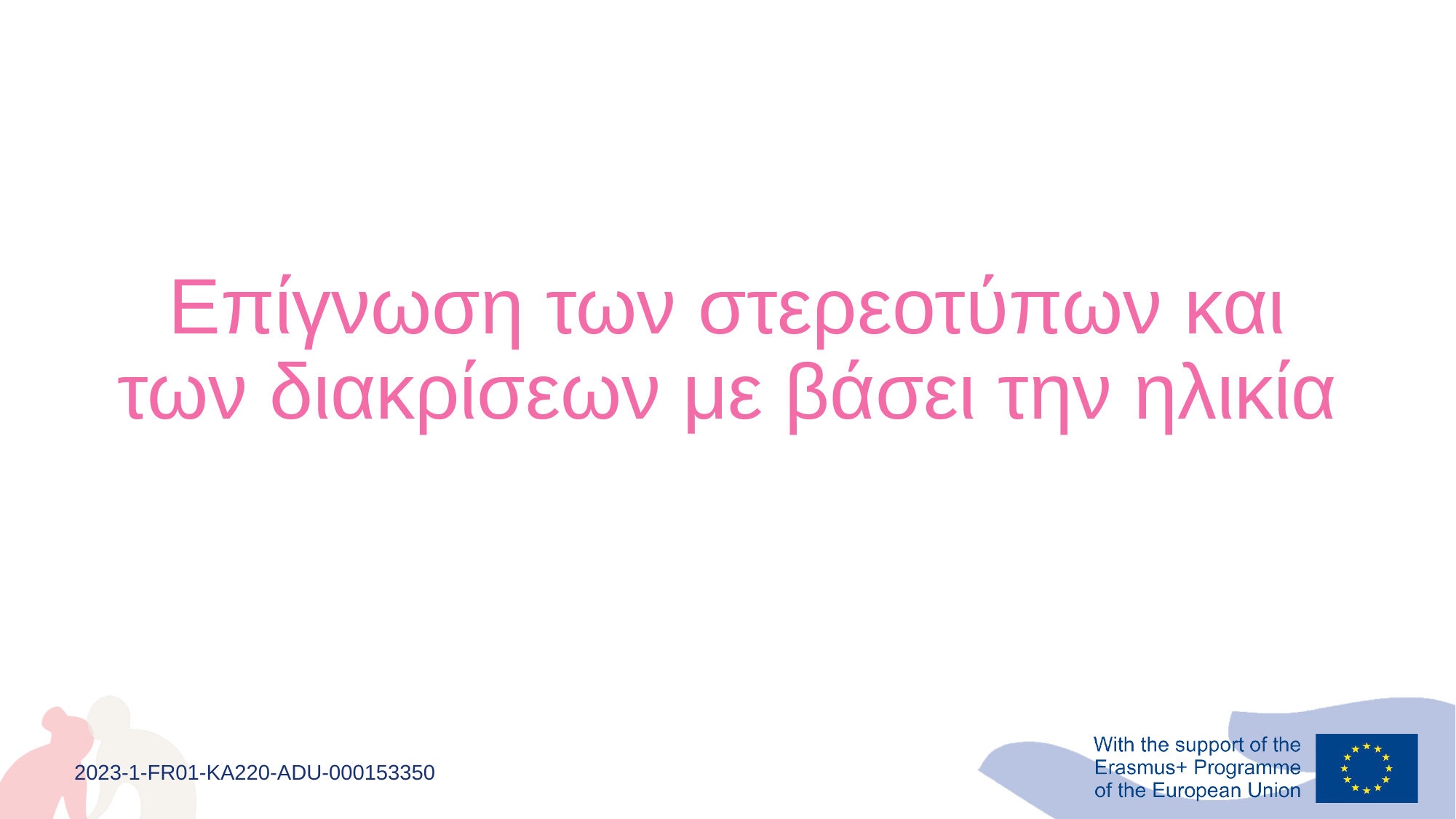

# Επίγνωση των στερεοτύπων και των διακρίσεων με βάσει την ηλικία